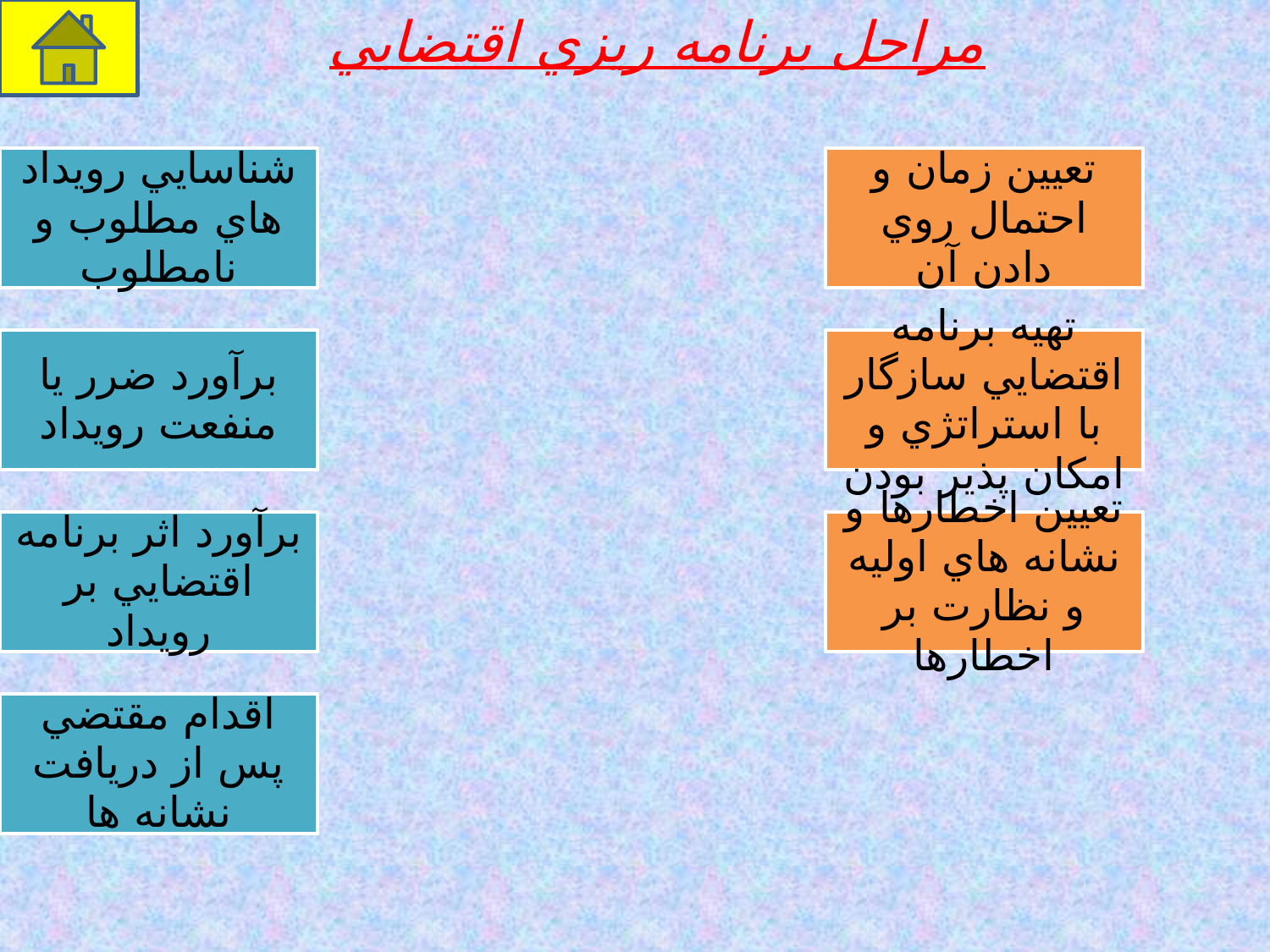

مراحل برنامه ريزي اقتضايي
شناسايي رويداد هاي مطلوب و نامطلوب
تعيين زمان و احتمال روي دادن آن
برآورد ضرر يا منفعت رويداد
تهيه برنامه اقتضايي سازگار با استراتژي و امكان پذير بودن
برآورد اثر برنامه اقتضايي بر رويداد
تعيين اخطارها و نشانه هاي اوليه و نظارت بر اخطارها
اقدام مقتضي پس از دريافت نشانه ها